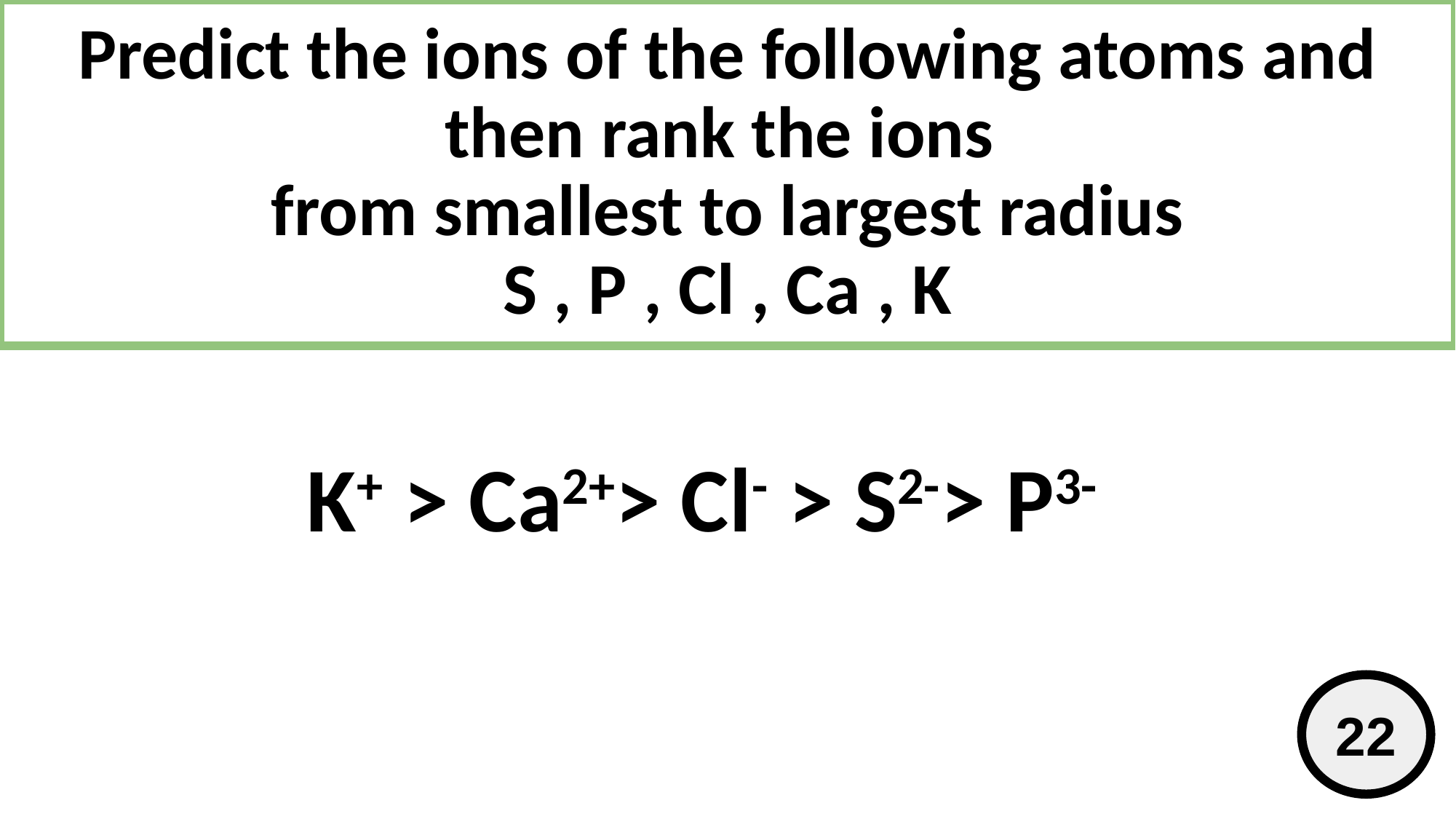

# Predict the ions of the following atoms and then rank the ions from smallest to largest radius
S , P , Cl , Ca , K

K+ > Ca2+> Cl- > S2-> P3-
22